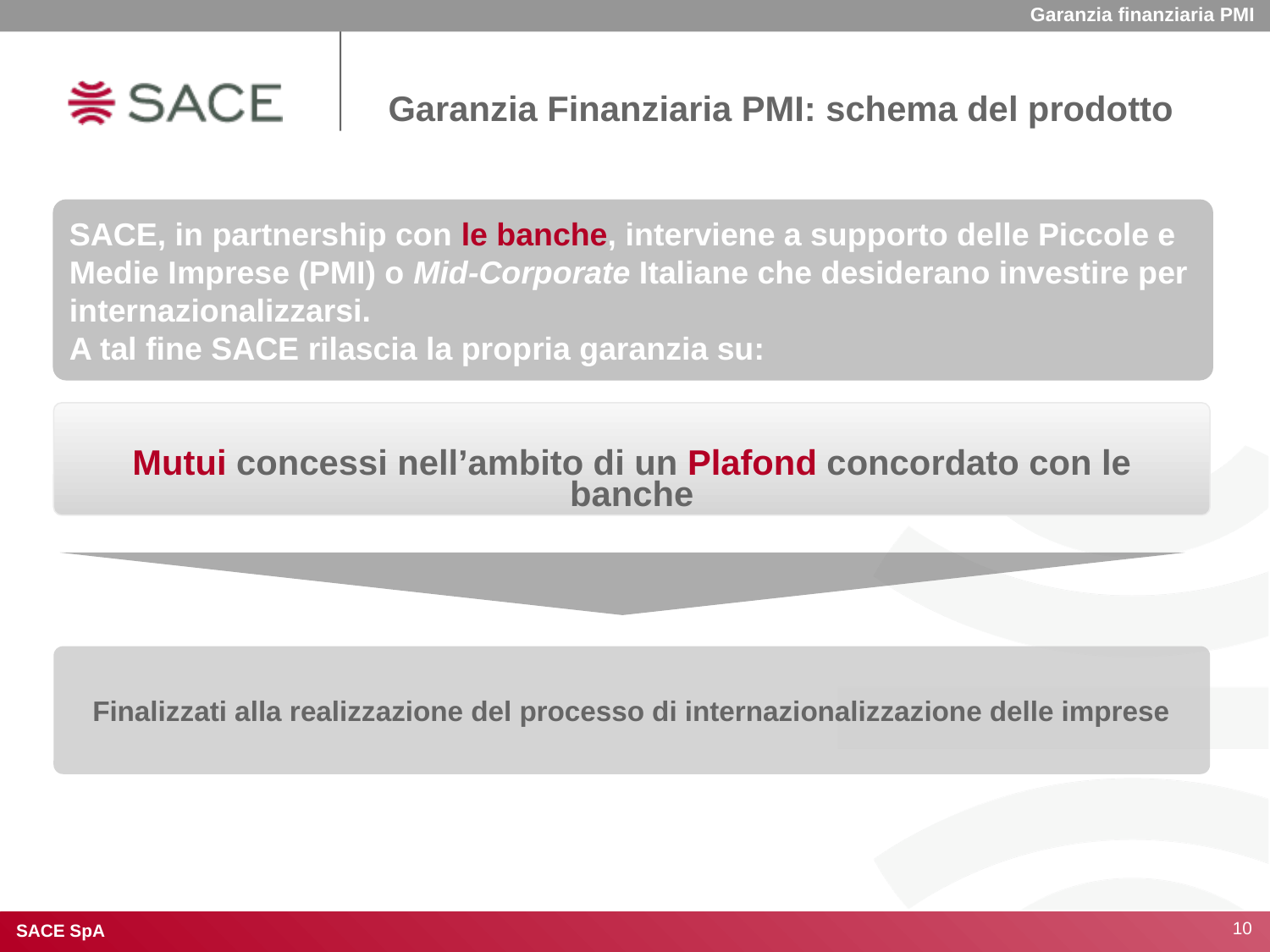

Garanzia finanziaria PMI
# Garanzia Finanziaria PMI: schema del prodotto
SACE, in partnership con le banche, interviene a supporto delle Piccole e Medie Imprese (PMI) o Mid-Corporate Italiane che desiderano investire per internazionalizzarsi.
A tal fine SACE rilascia la propria garanzia su:

Mutui concessi nell’ambito di un Plafond concordato con le banche

Finalizzati alla realizzazione del processo di internazionalizzazione delle imprese
10
SACE SpA